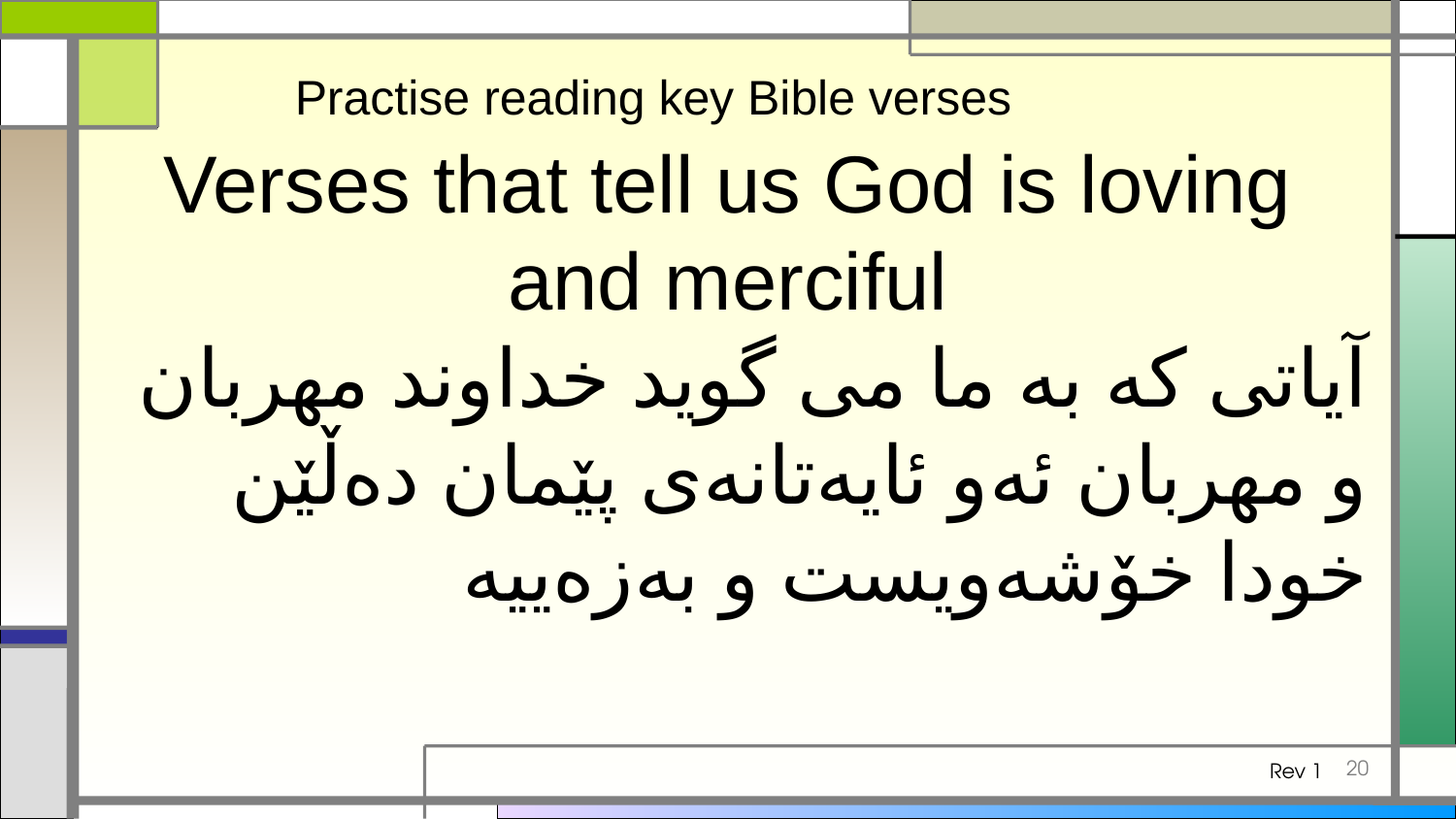

Practise reading key Bible verses
Verses that tell us God is loving and merciful
آیاتی که به ما می گوید خداوند مهربان و مهربان ئەو ئایەتانەی پێمان دەڵێن خودا خۆشەویست و بەزەییە
20
Rev 1